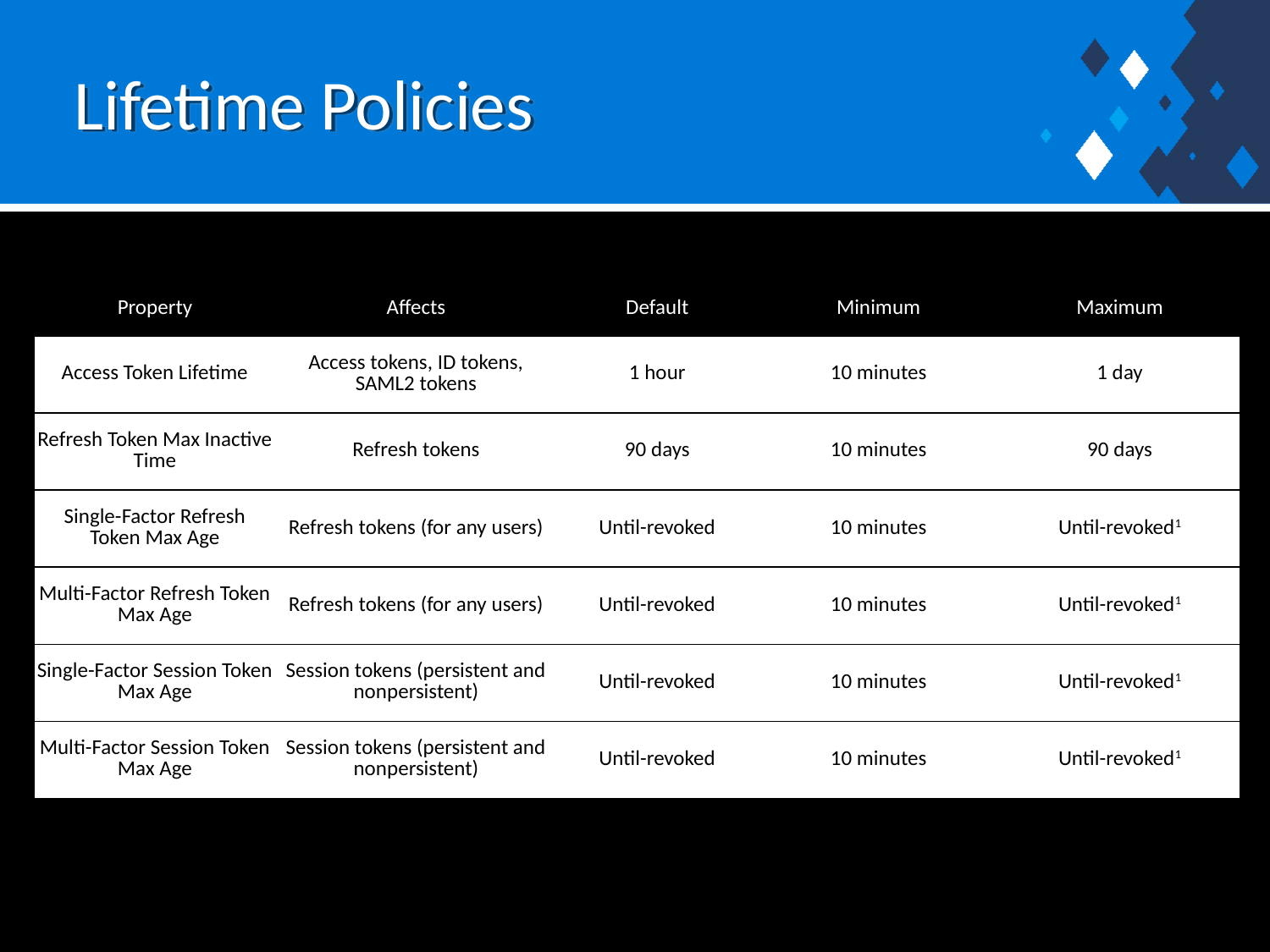

# Lifetime Policies
| Property | Affects | Default | Minimum | Maximum |
| --- | --- | --- | --- | --- |
| Access Token Lifetime | Access tokens, ID tokens, SAML2 tokens | 1 hour | 10 minutes | 1 day |
| Refresh Token Max Inactive Time | Refresh tokens | 90 days | 10 minutes | 90 days |
| Single-Factor Refresh Token Max Age | Refresh tokens (for any users) | Until-revoked | 10 minutes | Until-revoked1 |
| Multi-Factor Refresh Token Max Age | Refresh tokens (for any users) | Until-revoked | 10 minutes | Until-revoked1 |
| Single-Factor Session Token Max Age | Session tokens (persistent and nonpersistent) | Until-revoked | 10 minutes | Until-revoked1 |
| Multi-Factor Session Token Max Age | Session tokens (persistent and nonpersistent) | Until-revoked | 10 minutes | Until-revoked1 |